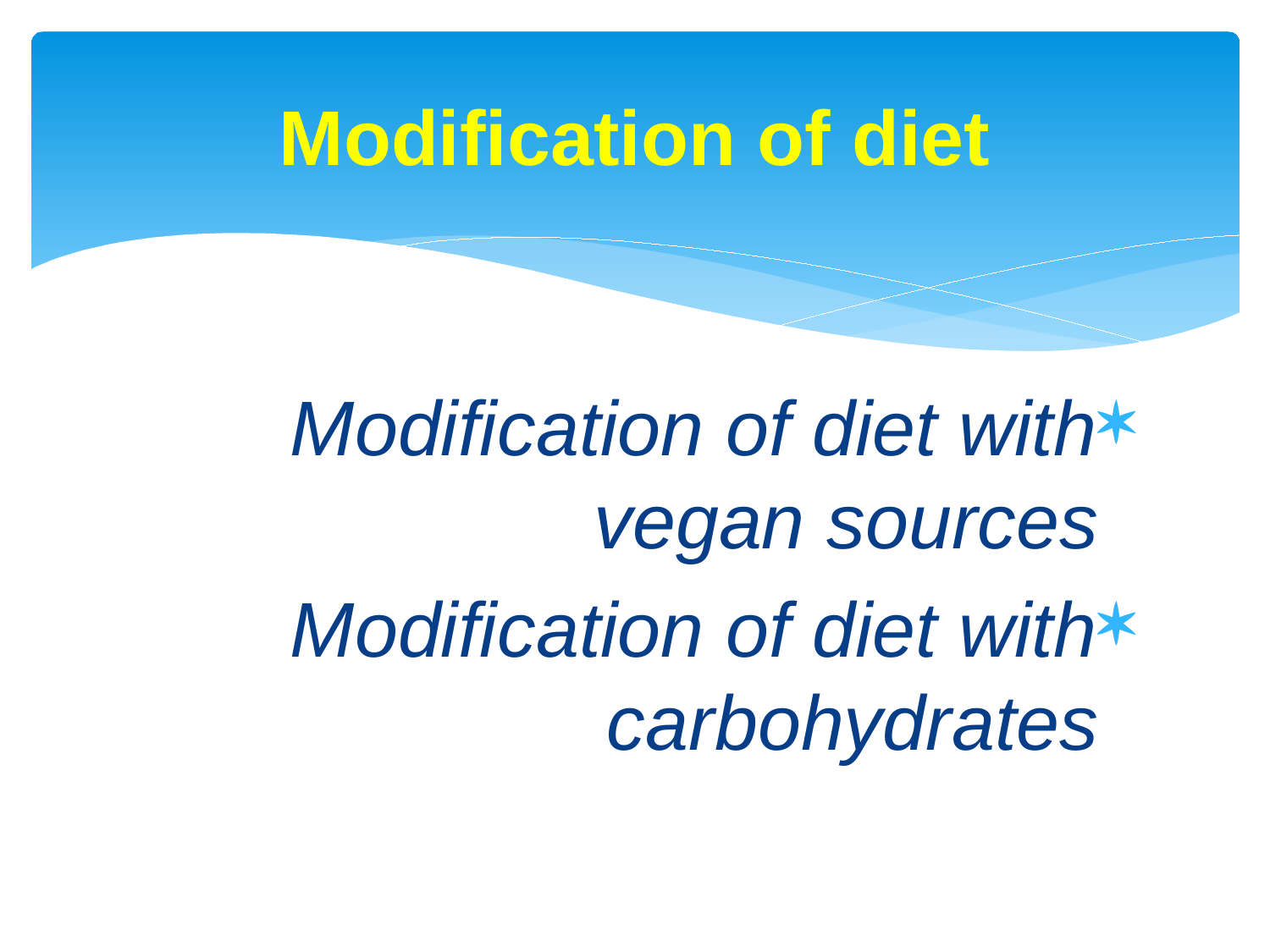

# Modification of diet
Modification of diet with vegan sources
Modification of diet with carbohydrates